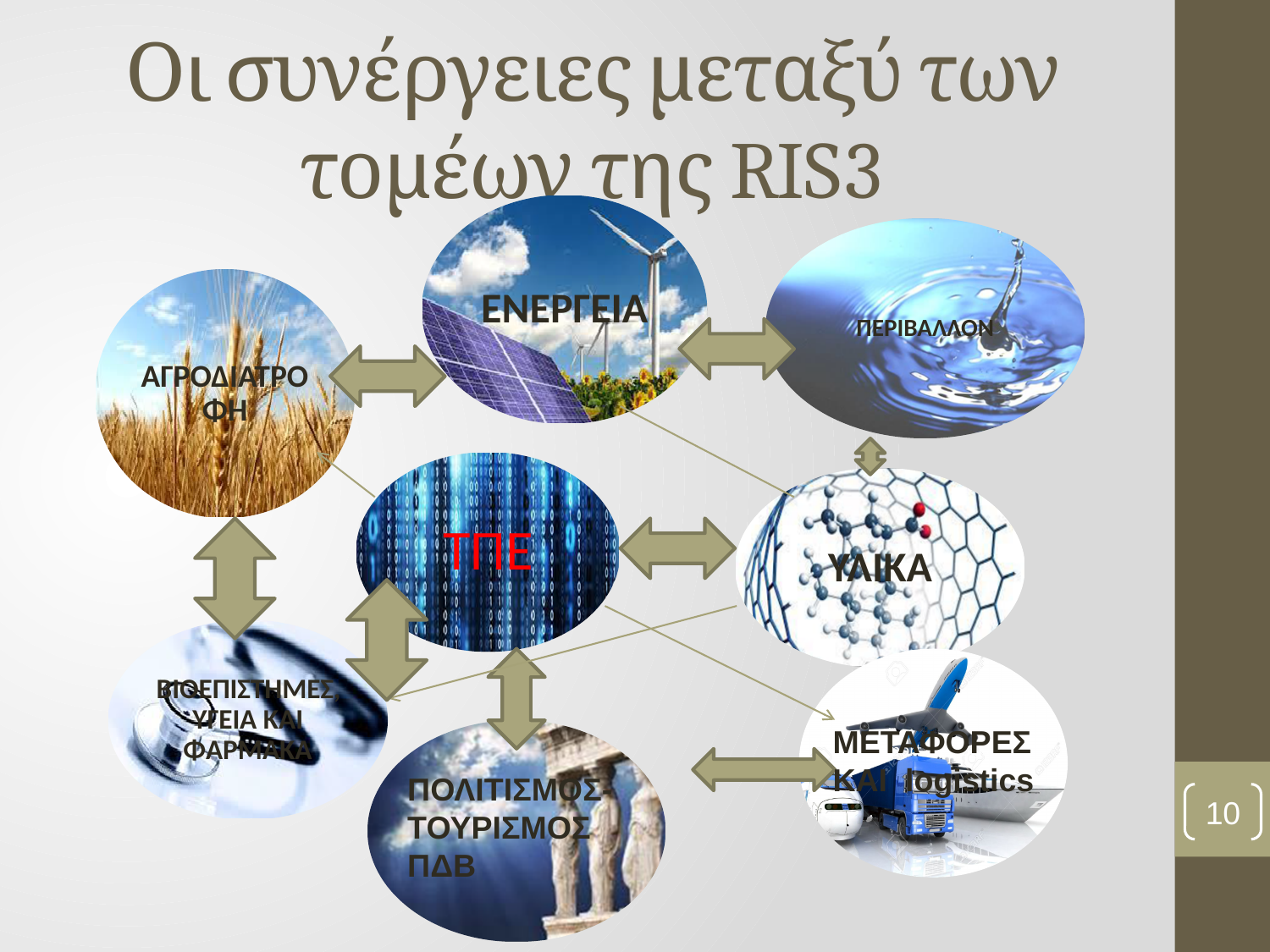

# Οι συνέργειες μεταξύ των τομέων της RIS3

EΝΕΡΓΕΙΑ

ΠΕΡΙΒΑΛΛΟΝ

ΑΓΡΟΔΙΑΤΡΟΦΗ

ΤΠΕ

ΥΛΙΚΑ

ΒΙΟΕΠΙΣΤΗΜΕΣ,ΥΓΕΙΑ ΚΑΙ ΦΑΡΜΑΚΑ

Transport and logistics

ΜΕΤΑΦΟΡΕΣ ΚΑΙ  logistics

ΠΟΛΙΤΙΣΜΟΣ-
ΤΟΥΡΙΣΜΟΣ
ΠΔΒ

10